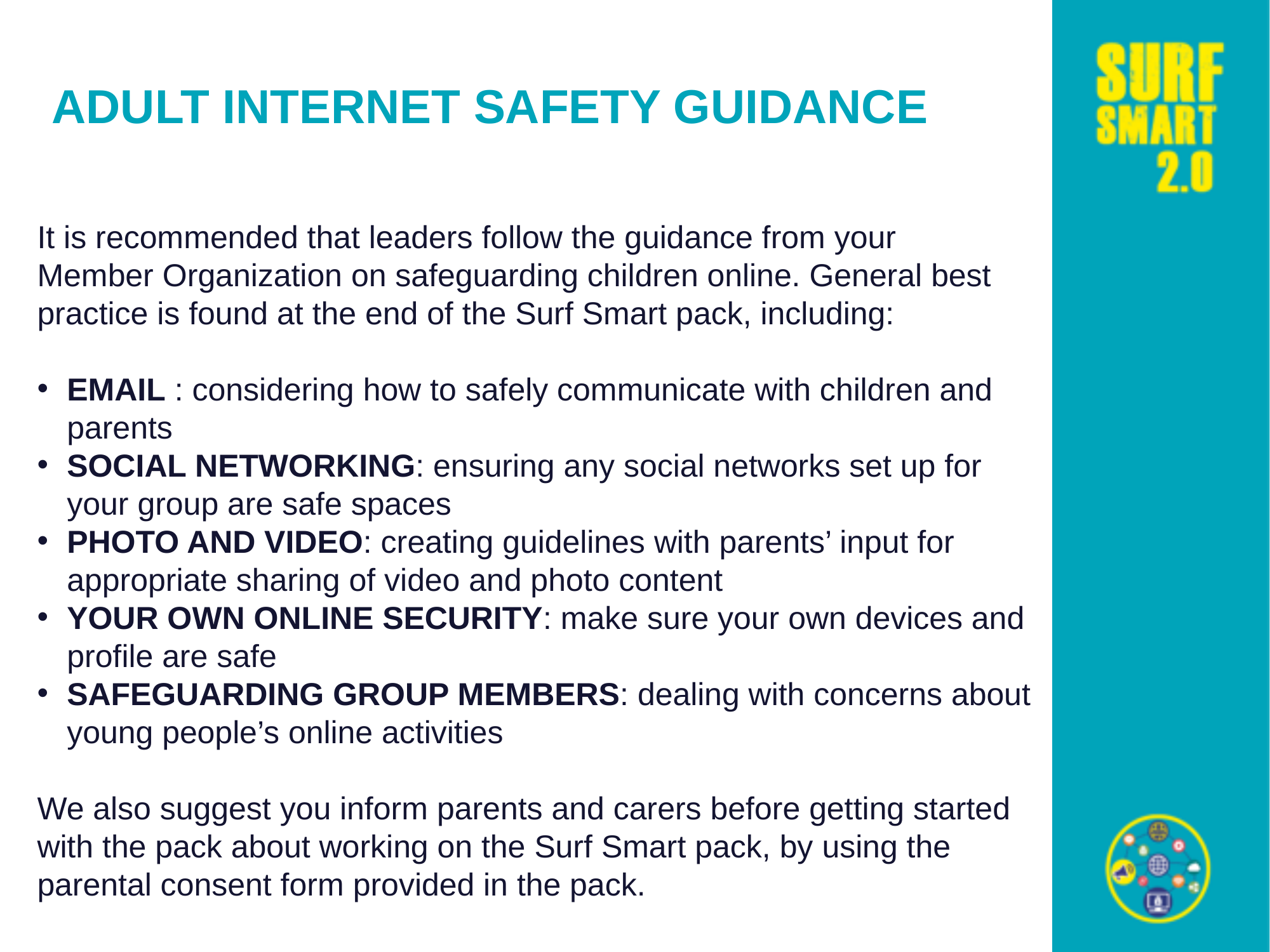

ADULT INTERNET SAFETY GUIDANCE
It is recommended that leaders follow the guidance from your
Member Organization on safeguarding children online. General best
practice is found at the end of the Surf Smart pack, including:

EMAIL : considering how to safely communicate with children and parents
SOCIAL NETWORKING: ensuring any social networks set up for your group are safe spaces
PHOTO AND VIDEO: creating guidelines with parents’ input for appropriate sharing of video and photo content
YOUR OWN ONLINE SECURITY: make sure your own devices and profile are safe
SAFEGUARDING GROUP MEMBERS: dealing with concerns about young people’s online activities

We also suggest you inform parents and carers before getting started with the pack about working on the Surf Smart pack, by using the parental consent form provided in the pack.